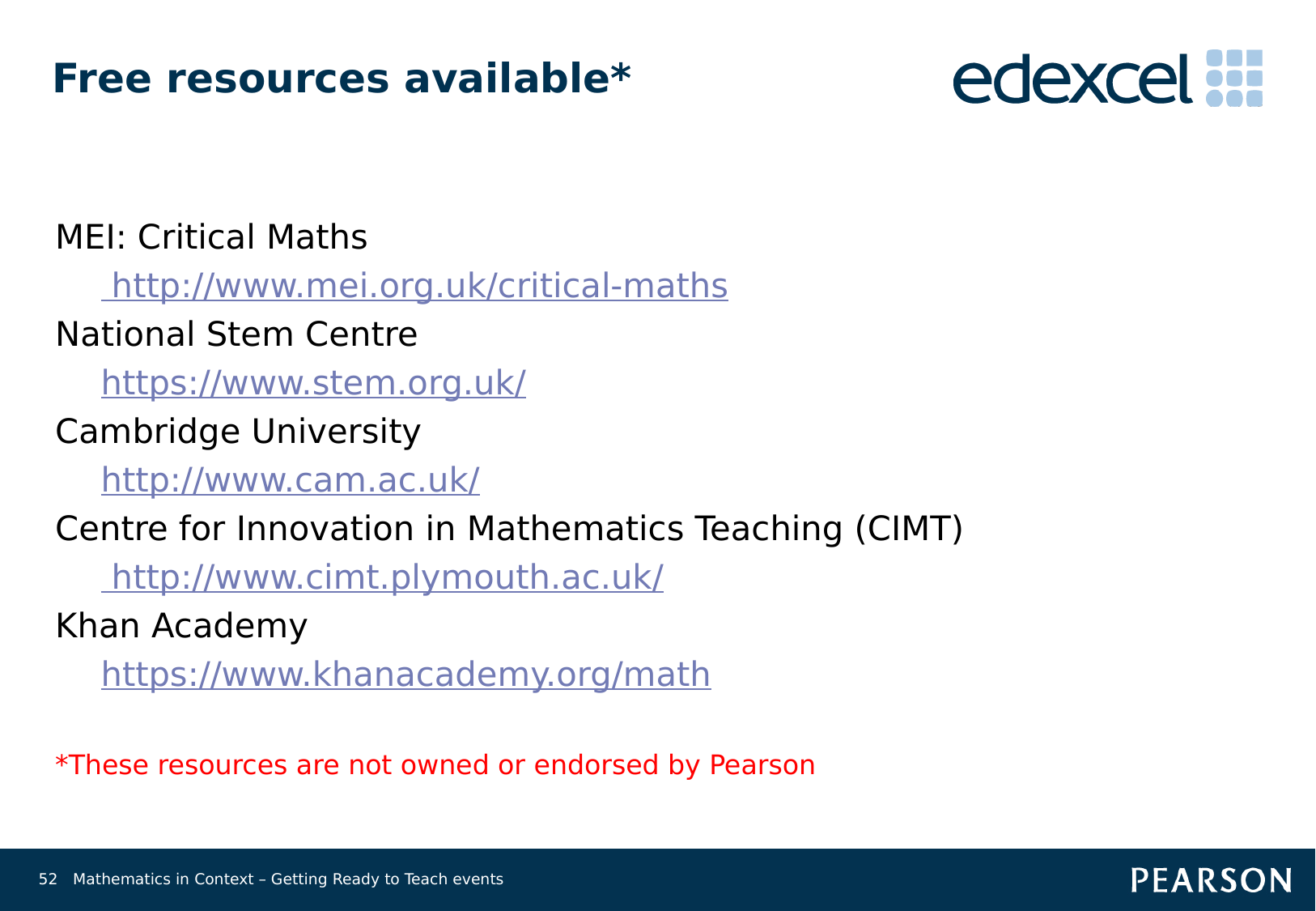

# Free resources available*
MEI: Critical Maths
 http://www.mei.org.uk/critical-maths
National Stem Centre
https://www.stem.org.uk/
Cambridge University
http://www.cam.ac.uk/
Centre for Innovation in Mathematics Teaching (CIMT)
 http://www.cimt.plymouth.ac.uk/
Khan Academy
https://www.khanacademy.org/math

*These resources are not owned or endorsed by Pearson

52
Mathematics in Context – Getting Ready to Teach events